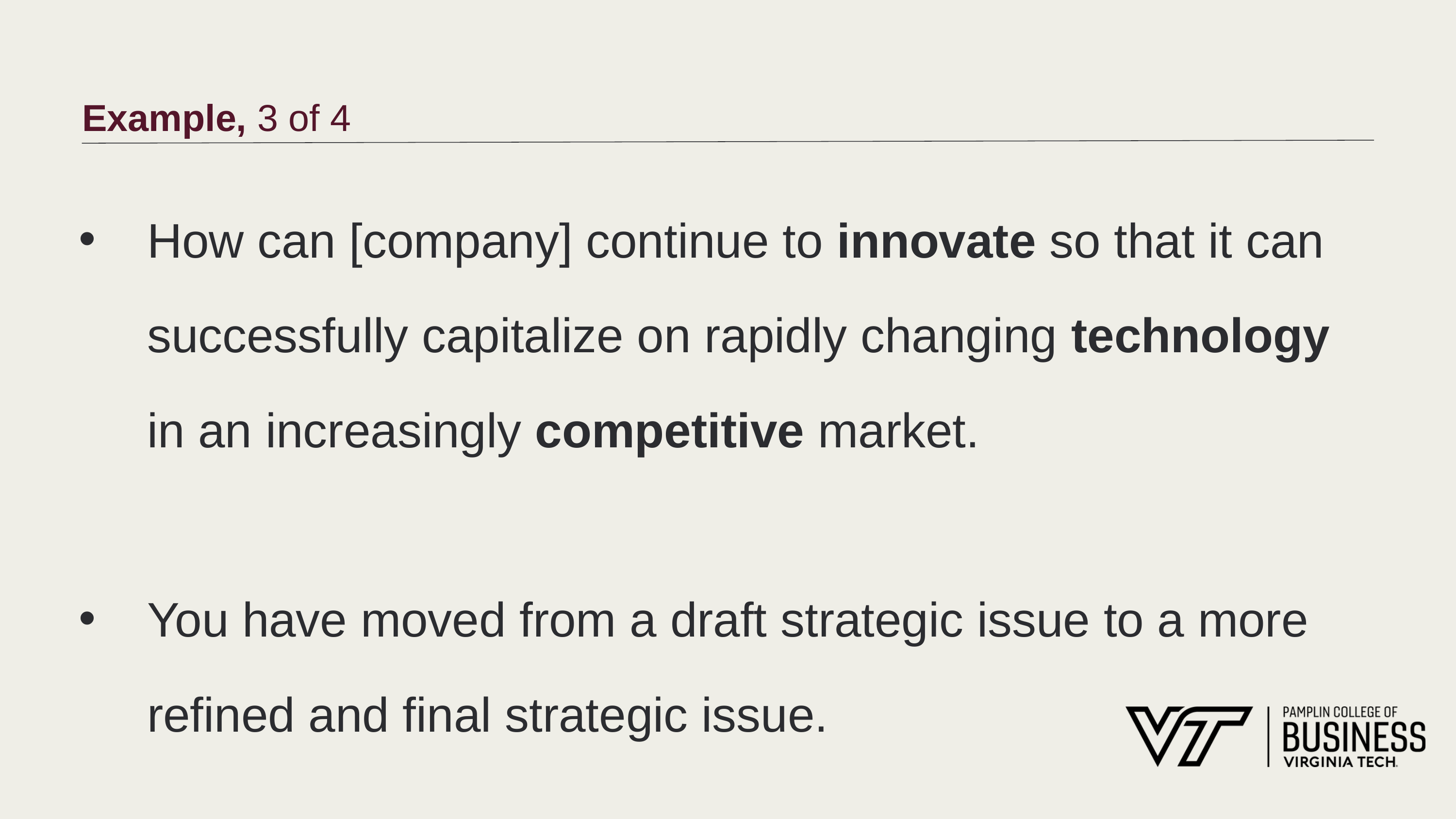

# Example, 3 of 4
How can [company] continue to innovate so that it can successfully capitalize on rapidly changing technology in an increasingly competitive market.

You have moved from a draft strategic issue to a more refined and final strategic issue.